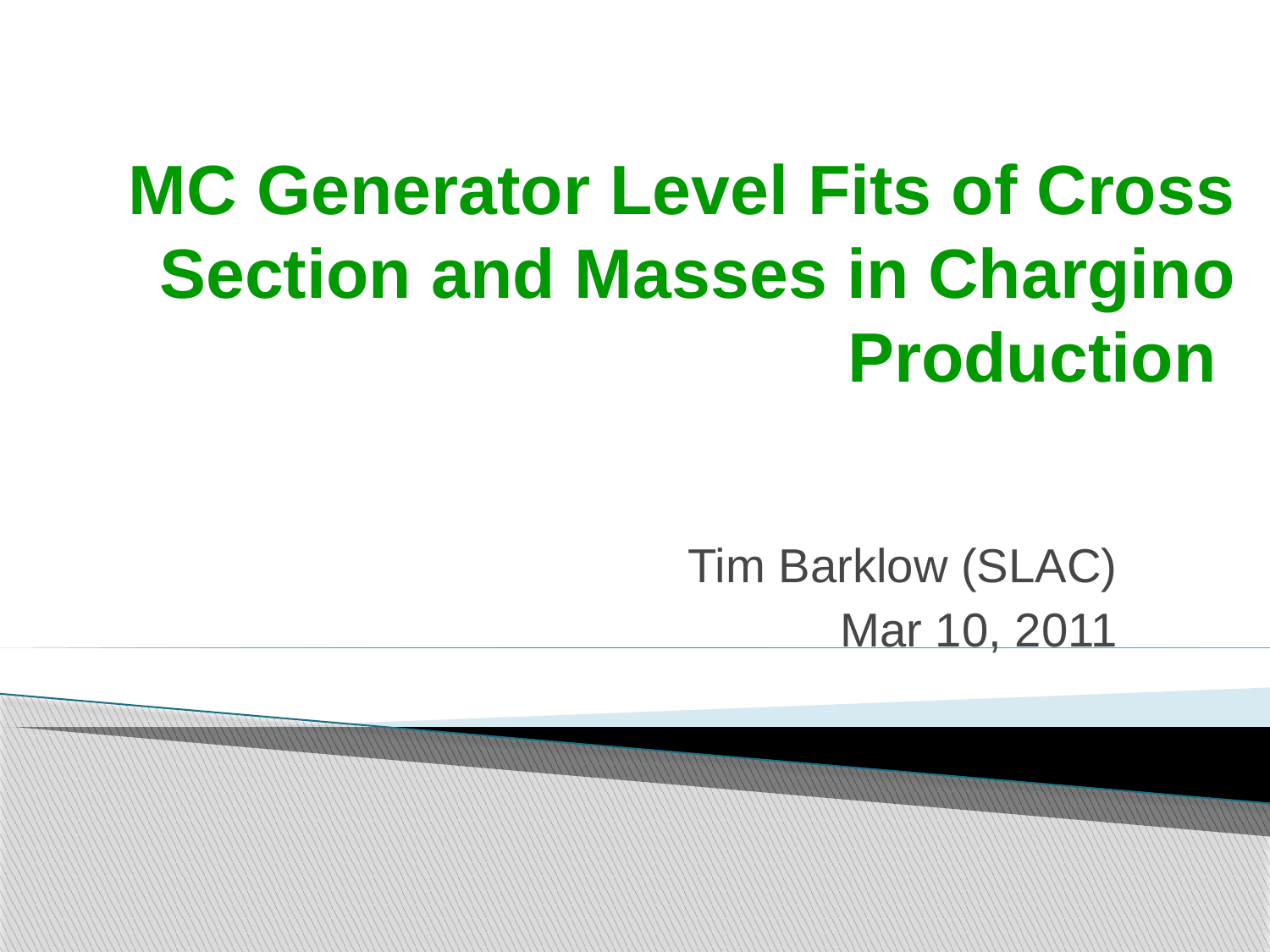

# MC Generator Level Fits of Cross Section and Masses in Chargino Production
Tim Barklow (SLAC)
Mar 10, 2011